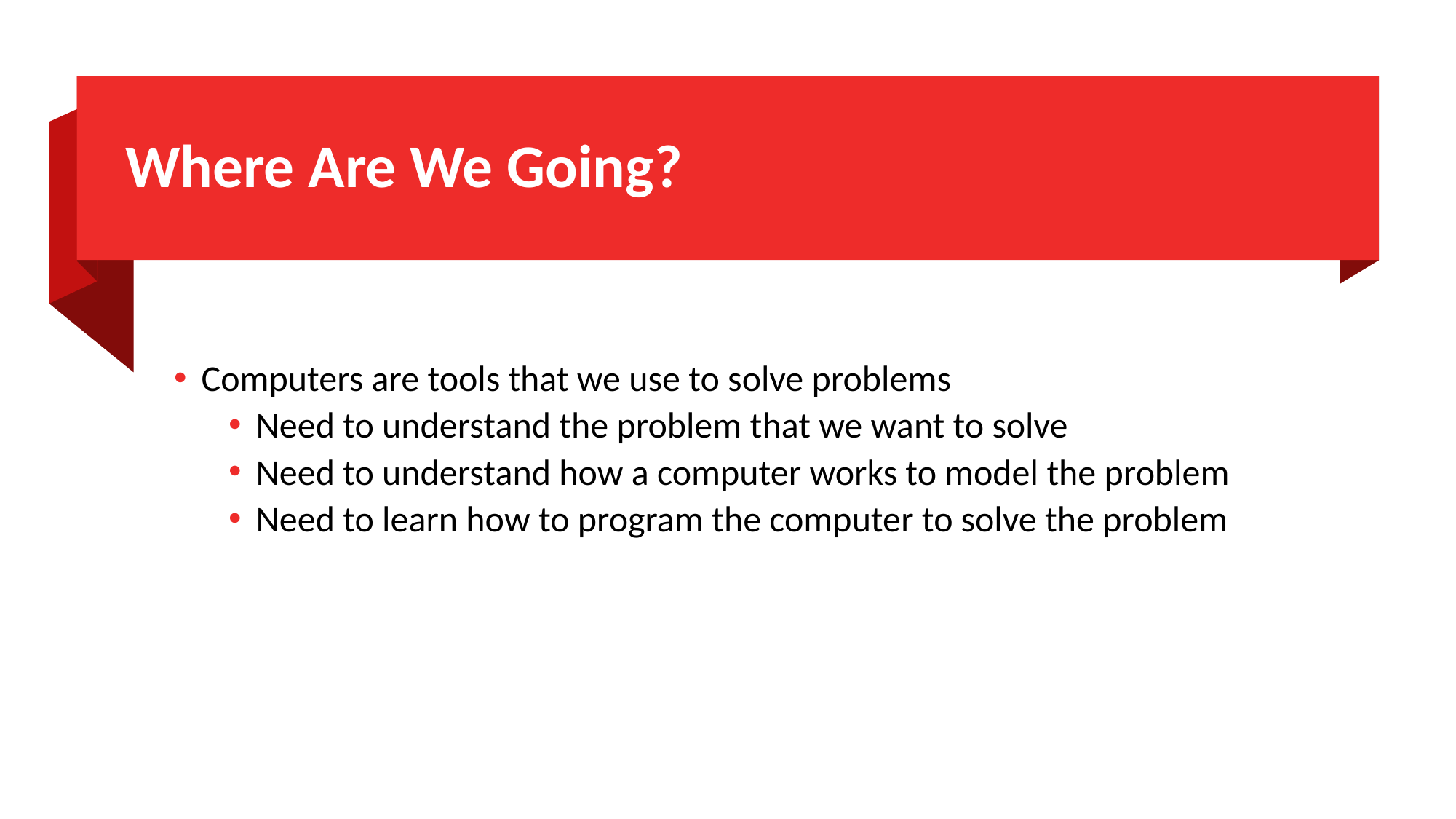

# Where Are We Going?

Computers are tools that we use to solve problems
Need to understand the problem that we want to solve
Need to understand how a computer works to model the problem
Need to learn how to program the computer to solve the problem